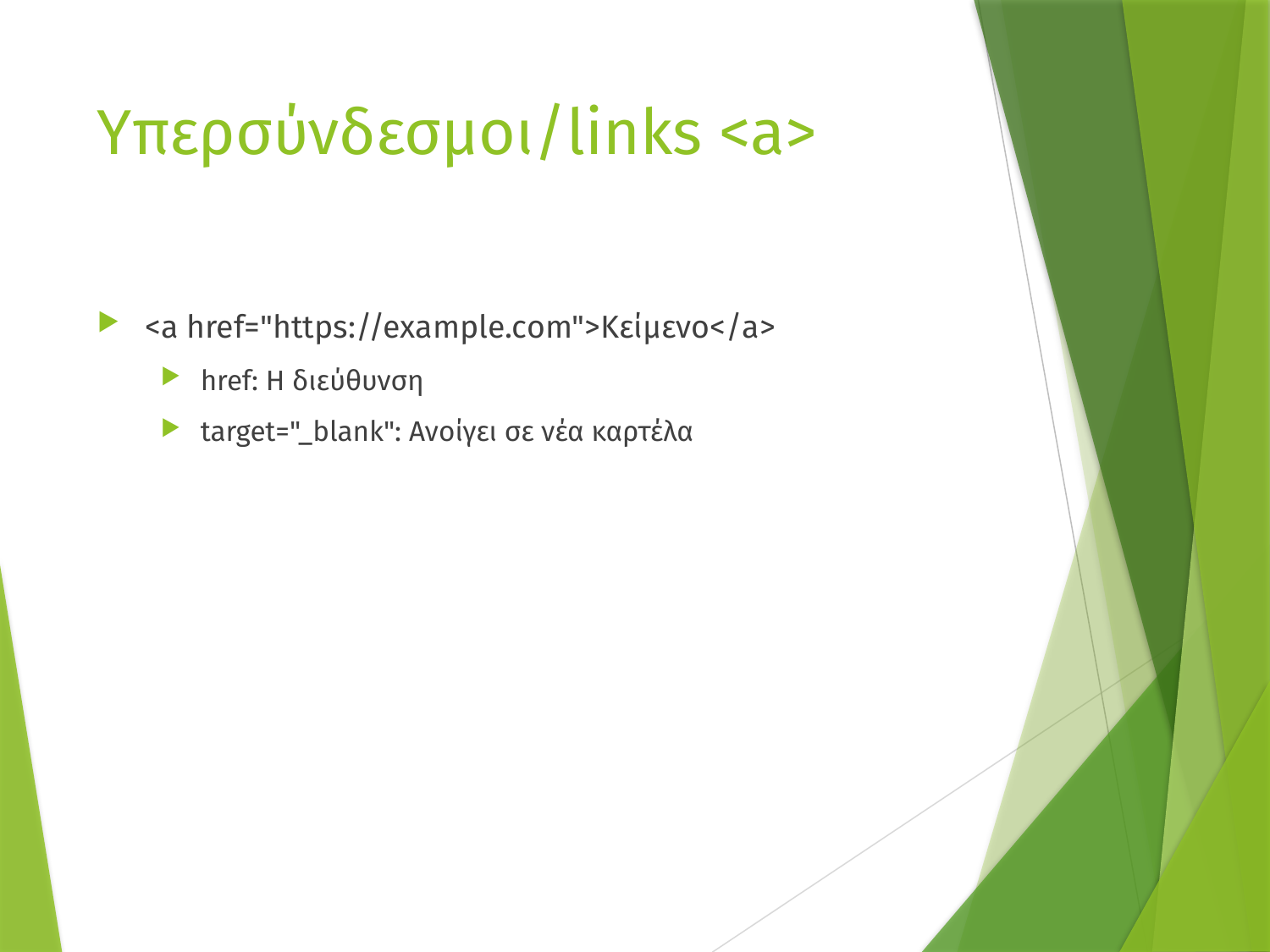

# Υπερσύνδεσμοι/links <a>
<a href="https://example.com">Κείμενο</a>
href: Η διεύθυνση
target="_blank": Ανοίγει σε νέα καρτέλα